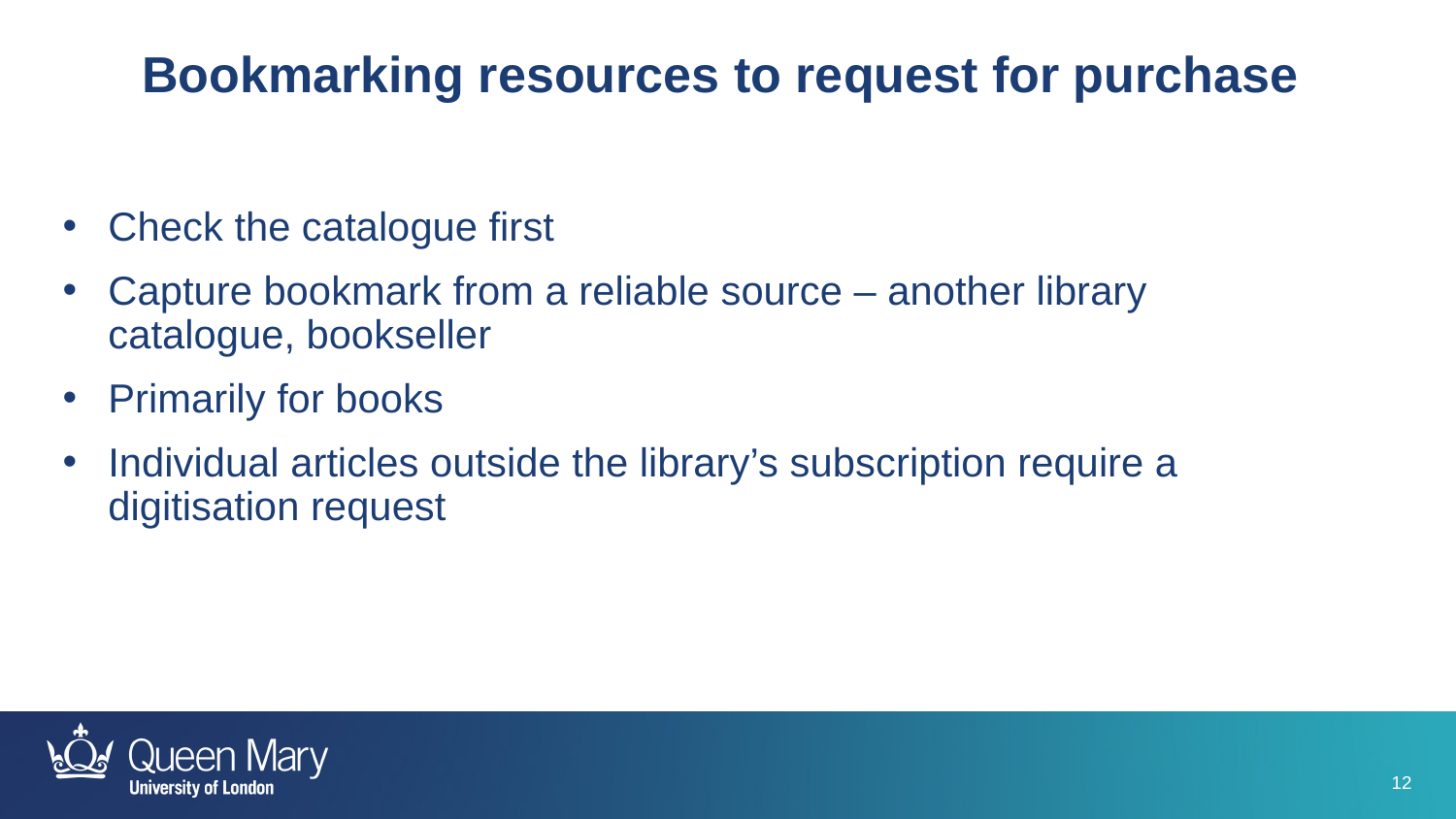

Bookmarking resources to request for purchase
Check the catalogue first
Capture bookmark from a reliable source – another library catalogue, bookseller
Primarily for books
Individual articles outside the library’s subscription require a digitisation request